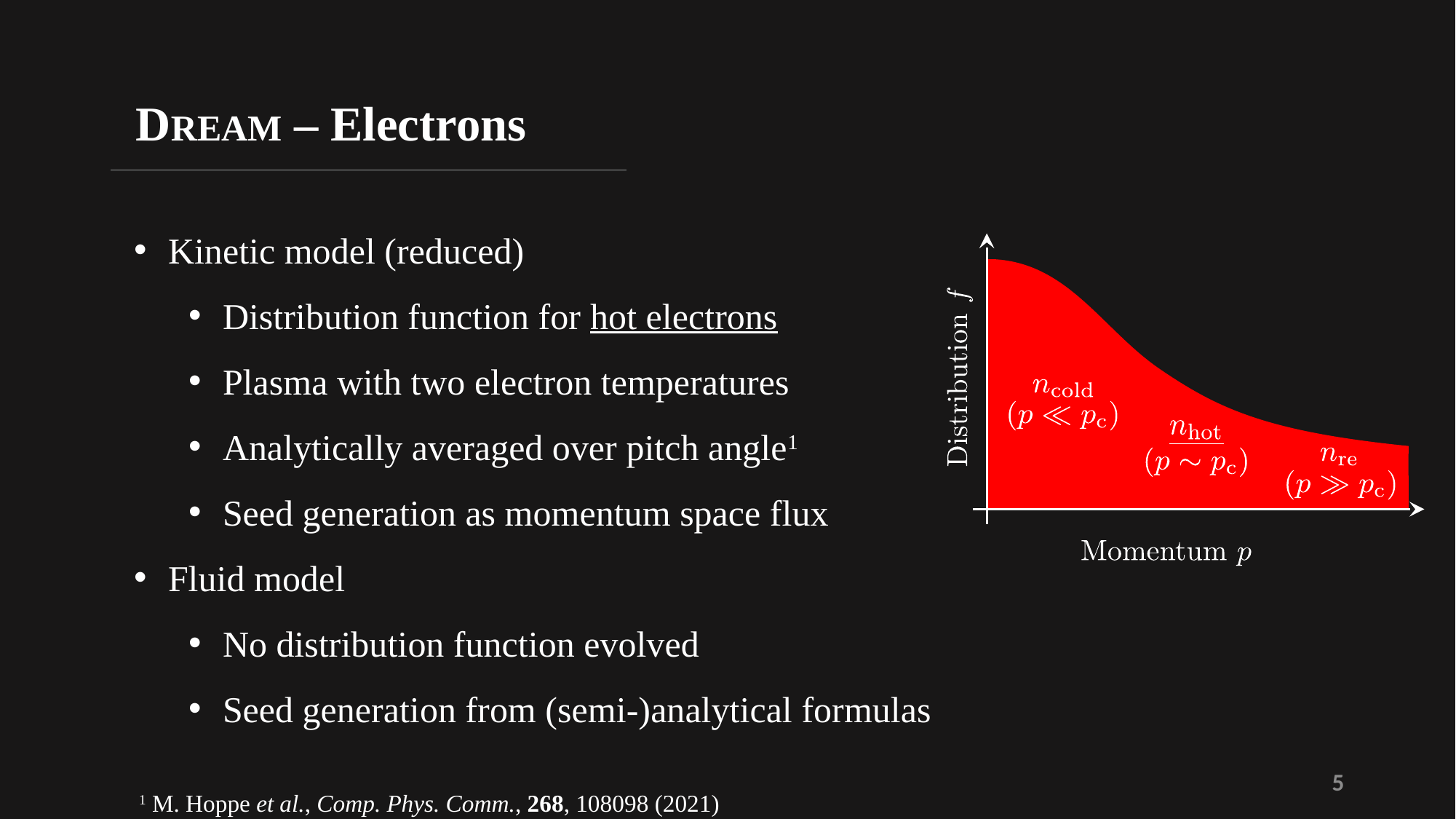

DREAM – Electrons
Kinetic model (reduced)
Distribution function for hot electrons
Plasma with two electron temperatures
Analytically averaged over pitch angle1
Seed generation as momentum space flux
Fluid model
No distribution function evolved
Seed generation from (semi-)analytical formulas

5

1 M. Hoppe et al., Comp. Phys. Comm., 268, 108098 (2021)